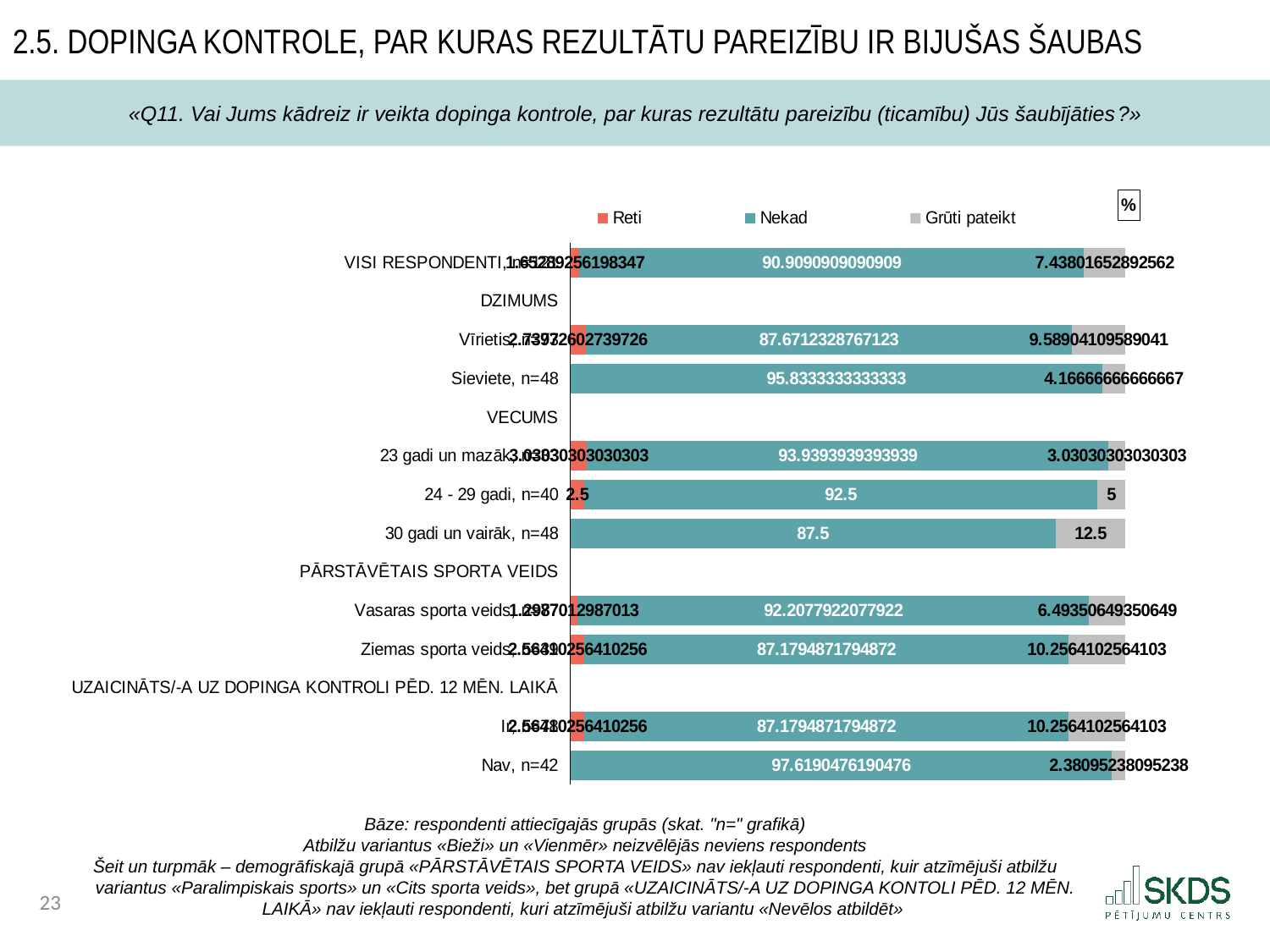

2.5. Dopinga kontrole, par kuras rezultātu pareizību ir bijušas šaubas
«Q11. Vai Jums kādreiz ir veikta dopinga kontrole, par kuras rezultātu pareizību (ticamību) Jūs šaubījāties?»

### Chart: %

| Category | Reti | Nekad | Grūti pateikt |
|---|---|---|---|
| VISI RESPONDENTI, n=121 | 1.6528925619834711 | 90.9090909090909 | 7.43801652892562 |
| DZIMUMS | None | None | None |
| Vīrietis, n=73 | 2.73972602739726 | 87.67123287671232 | 9.58904109589041 |
| Sieviete, n=48 | None | 95.83333333333333 | 4.166666666666667 |
| VECUMS | None | None | None |
| 23 gadi un mazāk, n=33 | 3.0303030303030303 | 93.93939393939394 | 3.0303030303030303 |
| 24 - 29 gadi, n=40 | 2.5 | 92.5 | 5.0 |
| 30 gadi un vairāk, n=48 | None | 87.5 | 12.5 |
| PĀRSTĀVĒTAIS SPORTA VEIDS | None | None | None |
| Vasaras sporta veids, n=77 | 1.2987012987012987 | 92.20779220779221 | 6.4935064935064934 |
| Ziemas sporta veids, n=39 | 2.5641025641025643 | 87.17948717948718 | 10.256410256410257 |
| UZAICINĀTS/-A UZ DOPINGA KONTROLI PĒD. 12 MĒN. LAIKĀ | None | None | None |
| Ir, n=78 | 2.5641025641025643 | 87.17948717948718 | 10.256410256410257 |
| Nav, n=42 | None | 97.61904761904762 | 2.380952380952381 |
Bāze: respondenti attiecīgajās grupās (skat. "n=" grafikā)
Atbilžu variantus «Bieži» un «Vienmēr» neizvēlējās neviens respondents
Šeit un turpmāk – demogrāfiskajā grupā «PĀRSTĀVĒTAIS SPORTA VEIDS» nav iekļauti respondenti, kuir atzīmējuši atbilžu     variantus «Paralimpiskais sports» un «Cits sporta veids», bet grupā «UZAICINĀTS/-A UZ DOPINGA KONTOLI PĒD. 12 MĒN. LAIKĀ» nav iekļauti respondenti, kuri atzīmējuši atbilžu variantu «Nevēlos atbildēt»